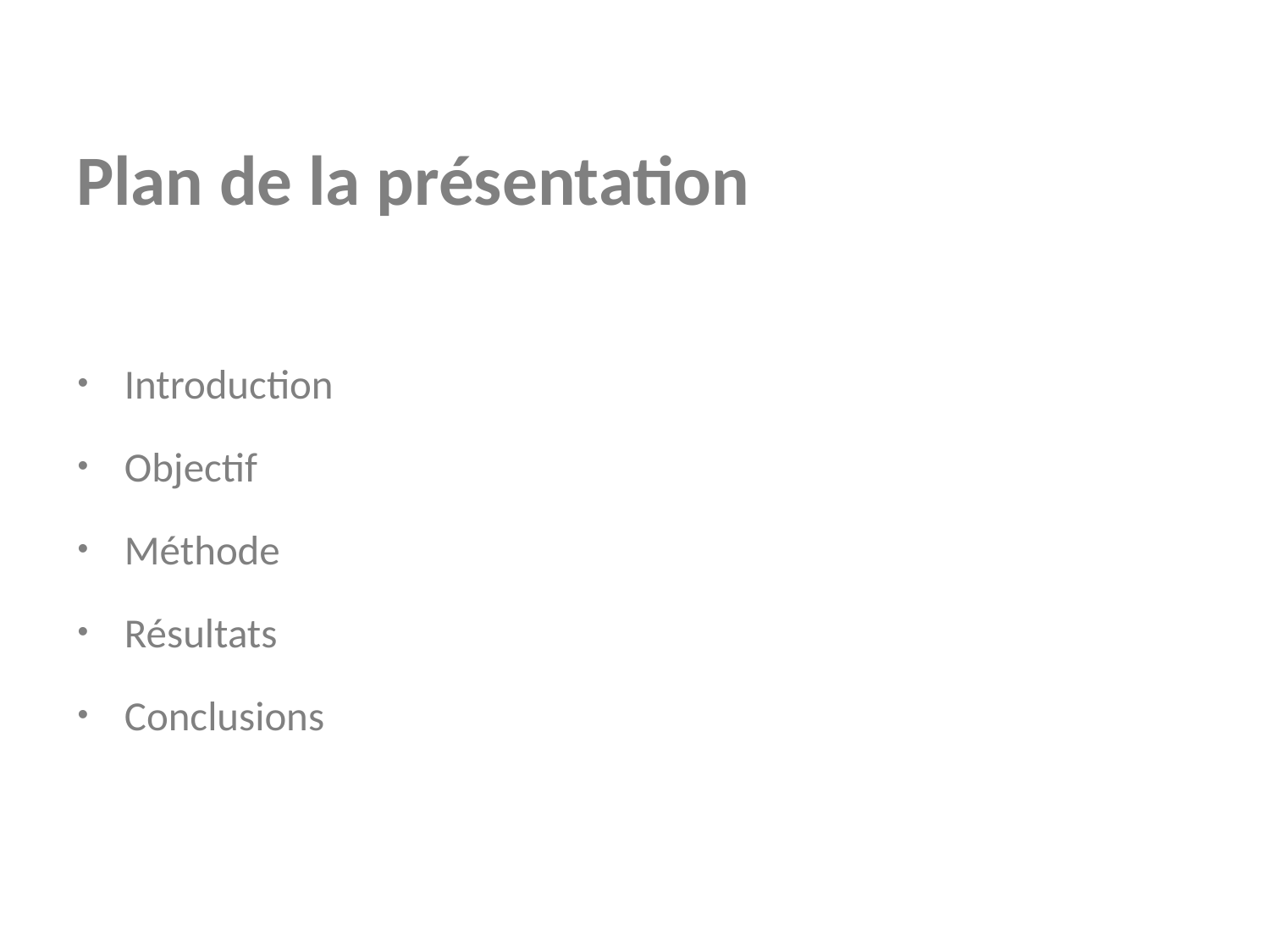

# Plan de la présentation
Introduction
Objectif
Méthode
Résultats
Conclusions